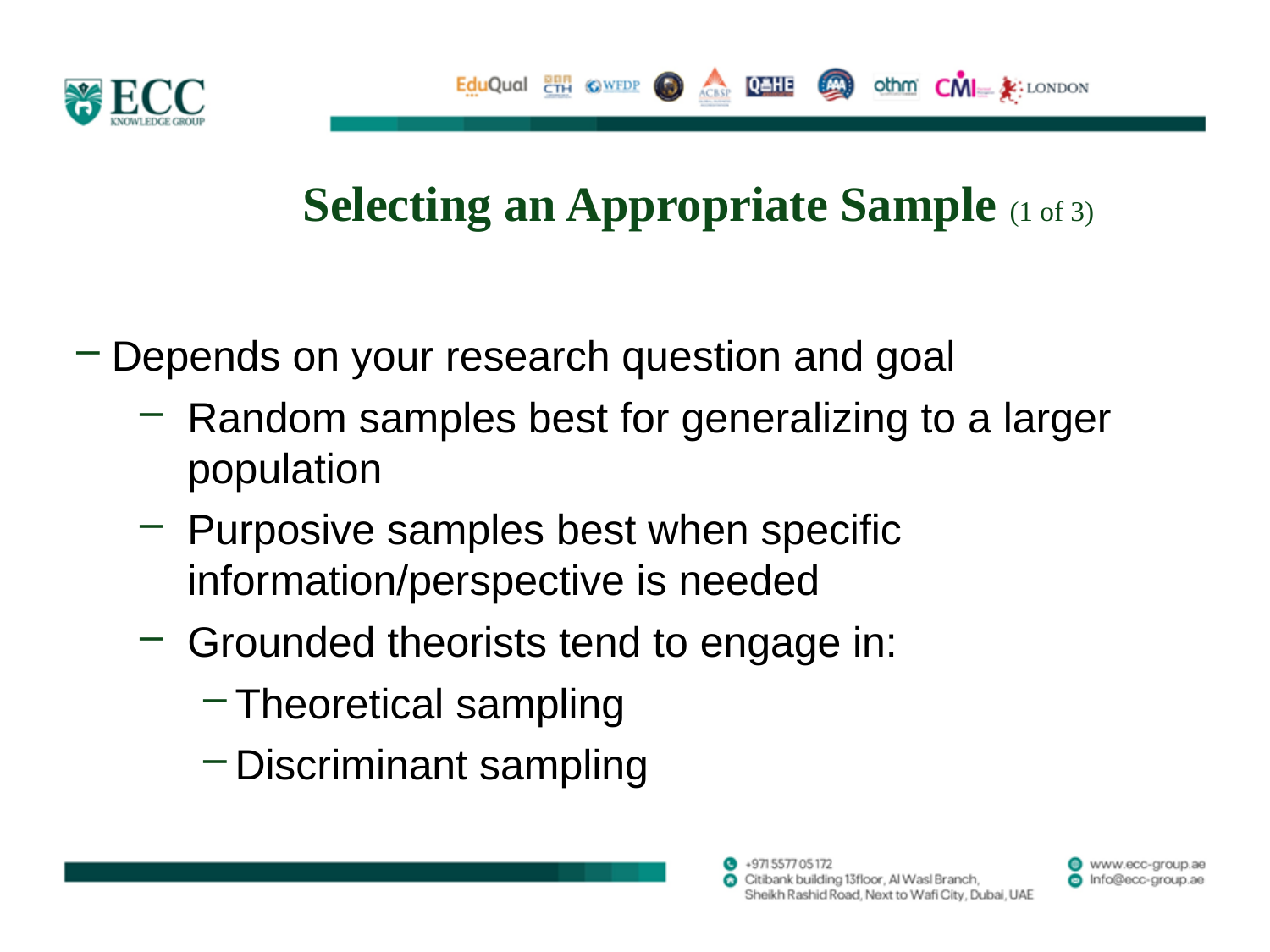

# Selecting an Appropriate Sample (1 of 3)
Depends on your research question and goal
Random samples best for generalizing to a larger population
Purposive samples best when specific information/perspective is needed
Grounded theorists tend to engage in:
Theoretical sampling
Discriminant sampling